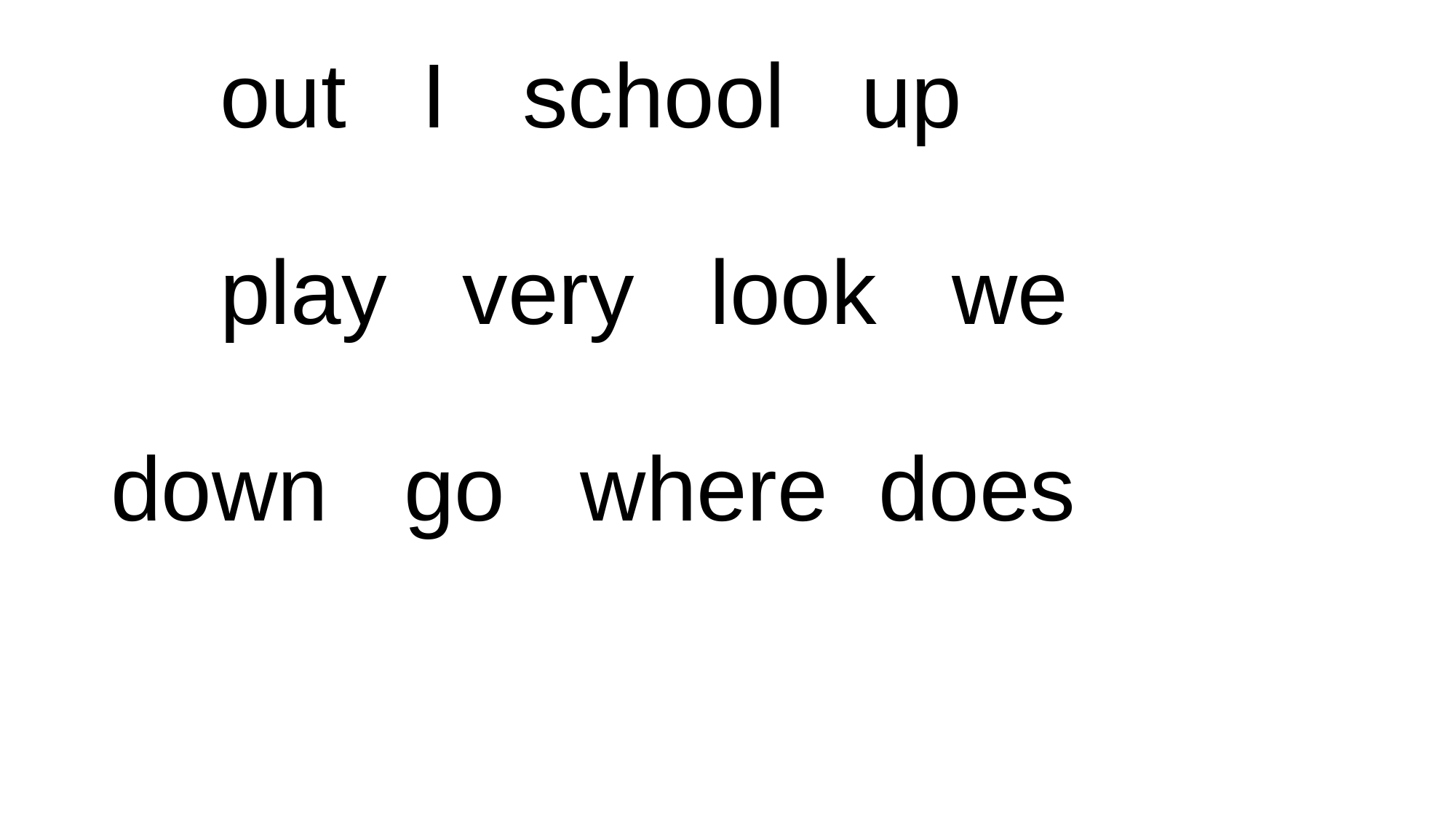

# out   I   school   up play   very   look   we down   go   where  does